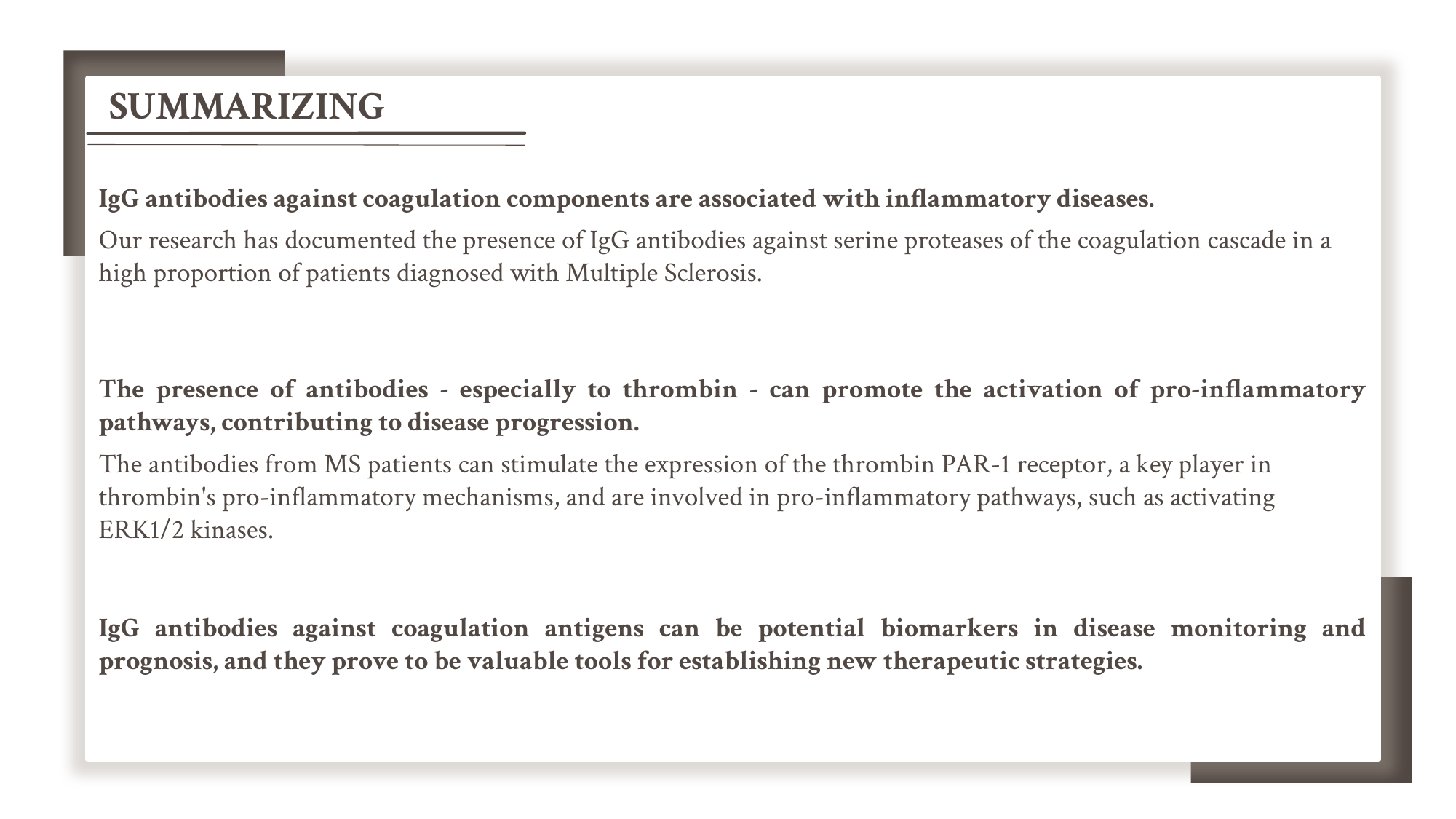

SUMMARIZING

IgG antibodies against coagulation components are associated with inflammatory diseases.
Our research has documented the presence of IgG antibodies against serine proteases of the coagulation cascade in a high proportion of patients diagnosed with Multiple Sclerosis.

The presence of antibodies - especially to thrombin - can promote the activation of pro-inflammatory pathways, contributing to disease progression.
The antibodies from MS patients can stimulate the expression of the thrombin PAR-1 receptor, a key player in thrombin's pro-inflammatory mechanisms, and are involved in pro-inflammatory pathways, such as activating ERK1/2 kinases.

IgG antibodies against coagulation antigens can be potential biomarkers in disease monitoring and prognosis, and they prove to be valuable tools for establishing new therapeutic strategies.